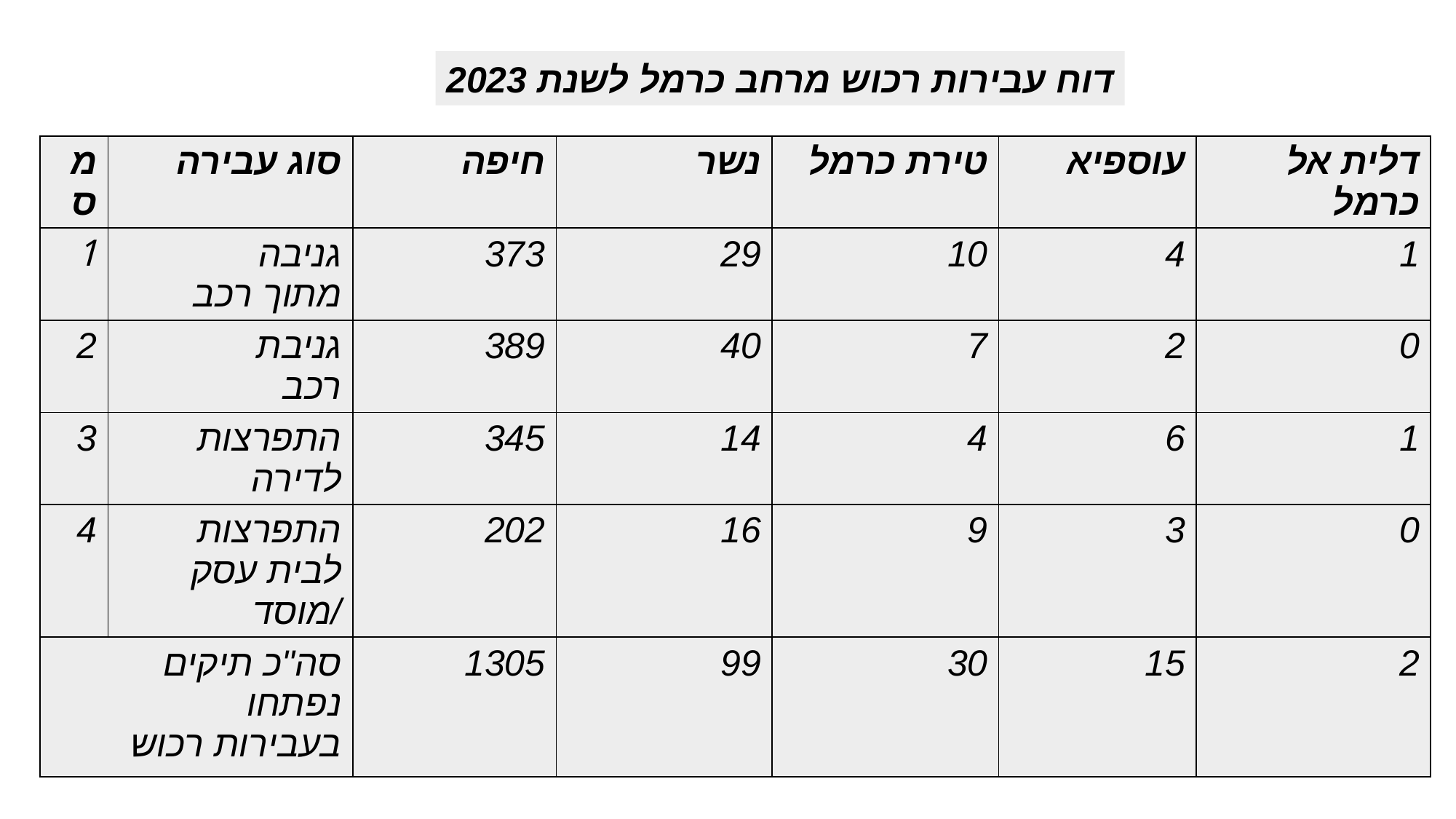

דוח עבירות רכוש מרחב כרמל לשנת 2023
| מס | סוג עבירה | חיפה | נשר | טירת כרמל | עוספיא | דלית אל כרמל |
| --- | --- | --- | --- | --- | --- | --- |
| 1 | גניבה מתוך רכב | 373 | 29 | 10 | 4 | 1 |
| 2 | גניבת רכב | 389 | 40 | 7 | 2 | 0 |
| 3 | התפרצות לדירה | 345 | 14 | 4 | 6 | 1 |
| 4 | התפרצות לבית עסק /מוסד | 202 | 16 | 9 | 3 | 0 |
|  | סה"כ תיקים נפתחו בעבירות רכוש | 1305 | 99 | 30 | 15 | 2 |